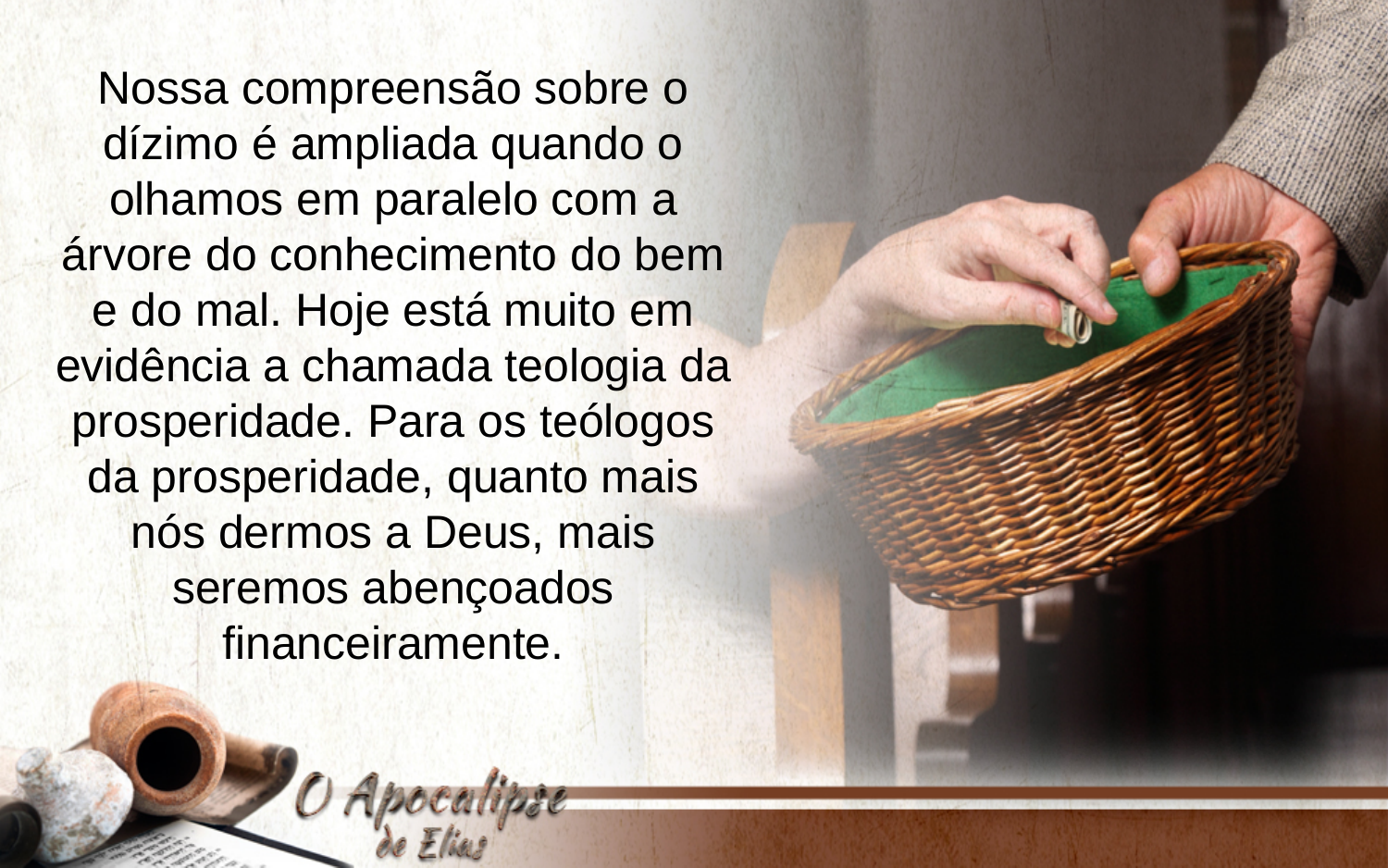

Nossa compreensão sobre o dízimo é ampliada quando o olhamos em paralelo com a árvore do conhecimento do bem e do mal. Hoje está muito em evidência a chamada teologia da prosperidade. Para os teólogos da prosperidade, quanto mais nós dermos a Deus, mais seremos abençoados financeiramente.